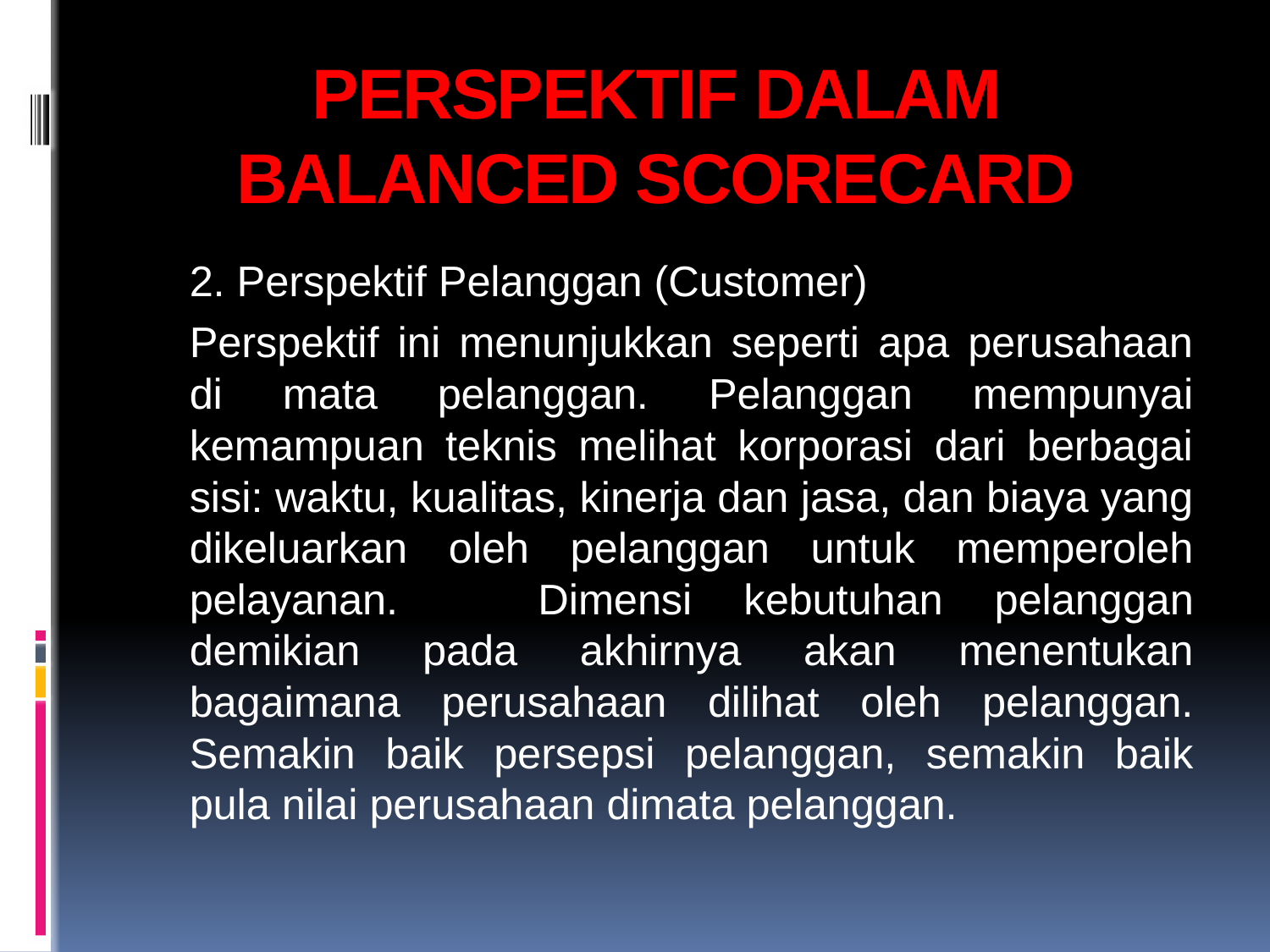

# PERSPEKTIF DALAM BALANCED SCORECARD
	2. Perspektif Pelanggan (Customer)
		Perspektif ini menunjukkan seperti apa perusahaan di mata pelanggan. Pelanggan mempunyai kemampuan teknis melihat korporasi dari berbagai sisi: waktu, kualitas, kinerja dan jasa, dan biaya yang dikeluarkan oleh pelanggan untuk memperoleh pelayanan. 	Dimensi kebutuhan pelanggan demikian pada akhirnya akan menentukan bagaimana perusahaan dilihat oleh pelanggan. Semakin baik persepsi pelanggan, semakin baik pula nilai perusahaan dimata pelanggan.